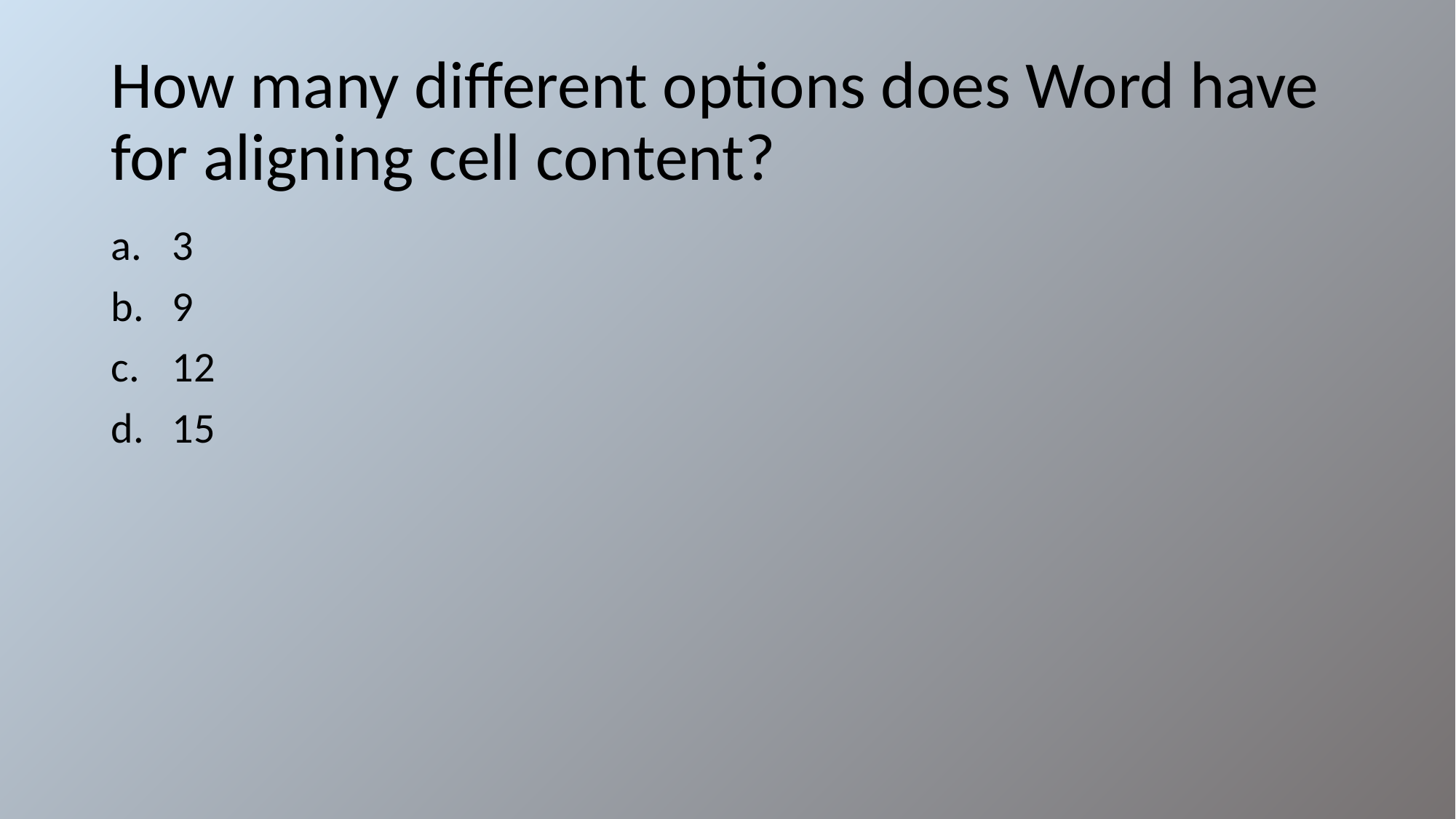

# How many different options does Word have for aligning cell content?
3
9
12
15